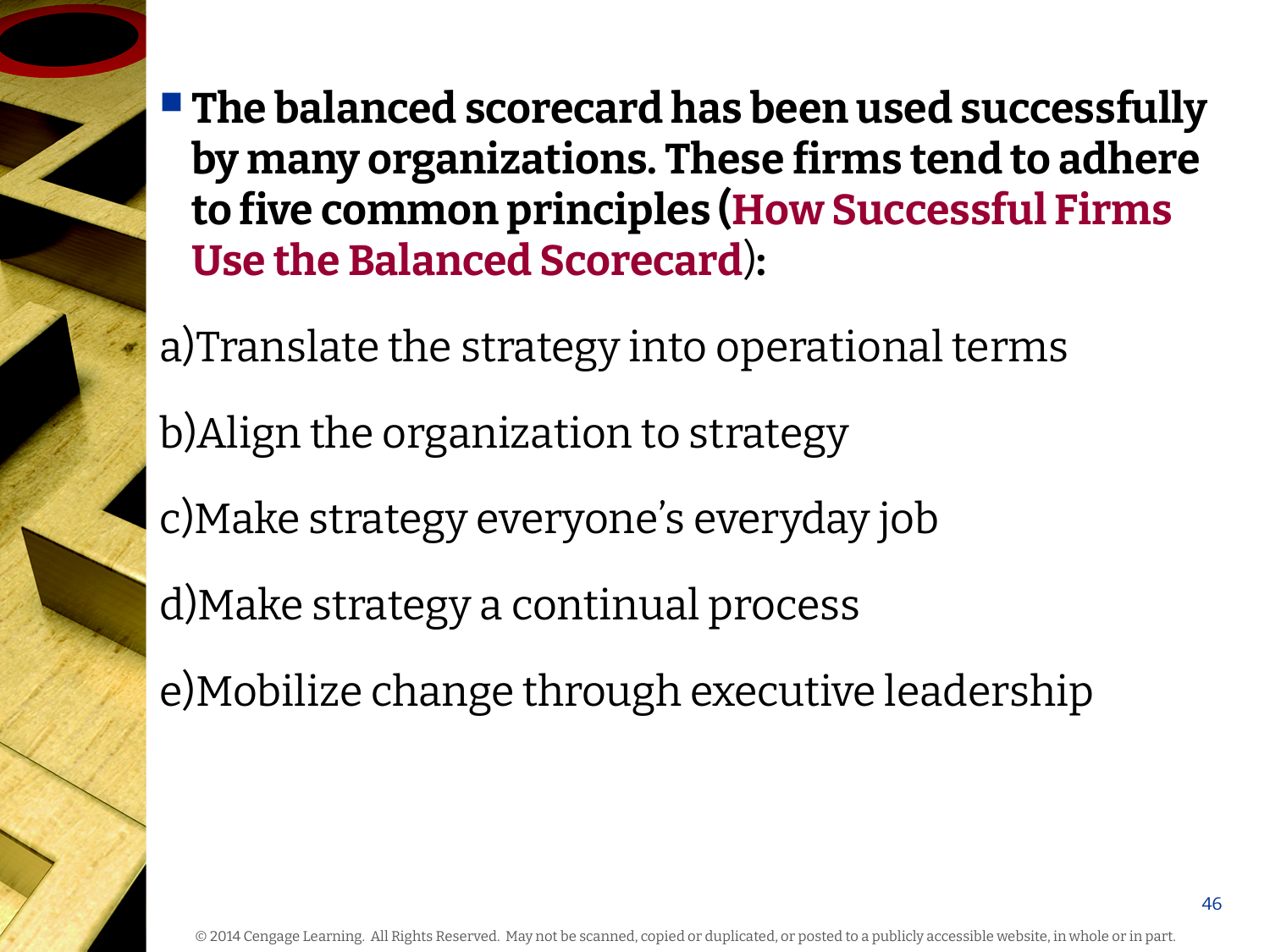

The balanced scorecard has been used successfully by many organizations. These firms tend to adhere to five common principles (How Successful Firms Use the Balanced Scorecard):
a)Translate the strategy into operational terms
b)Align the organization to strategy
c)Make strategy everyone’s everyday job
d)Make strategy a continual process
e)Mobilize change through executive leadership

46